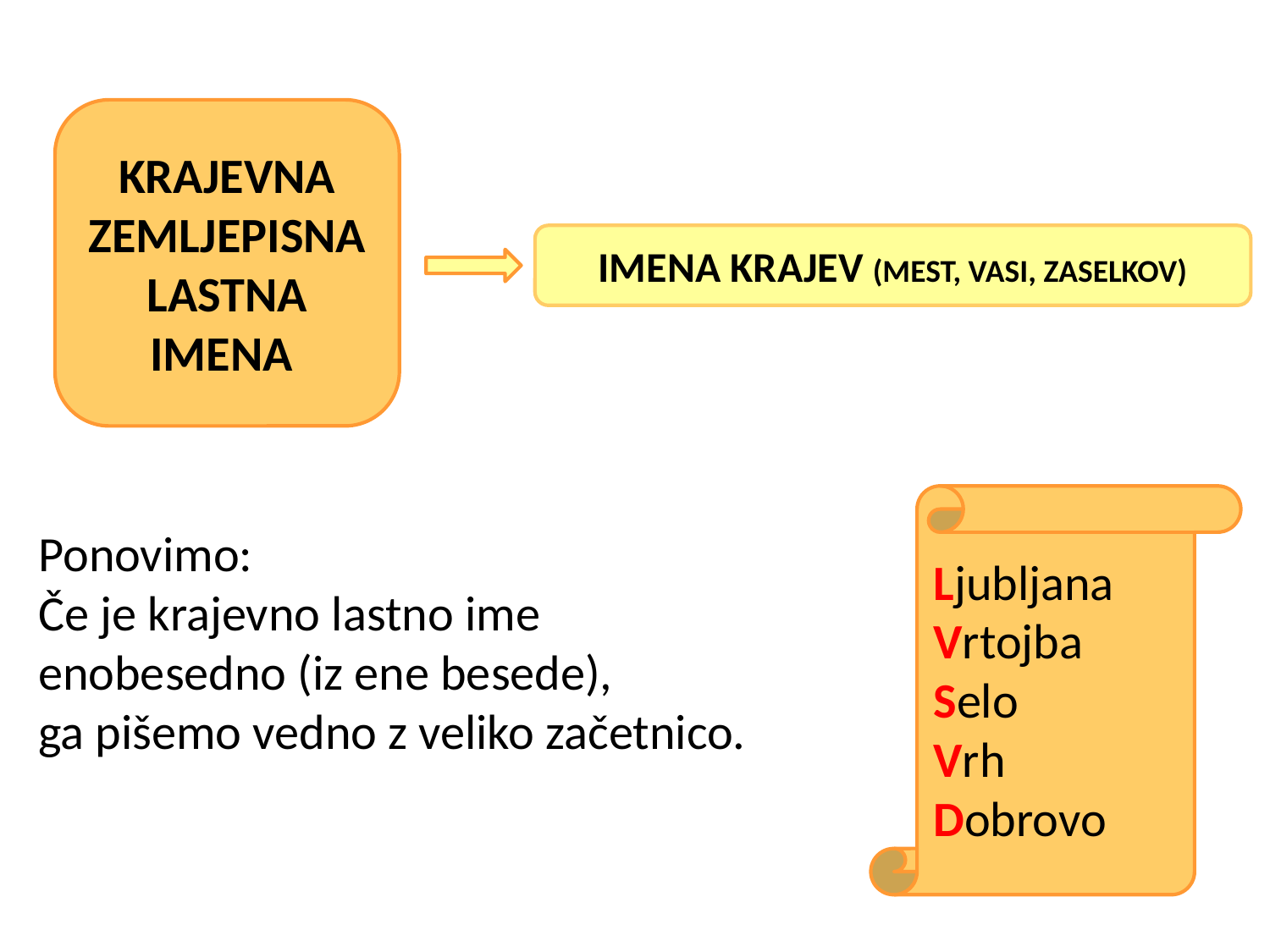

KRAJEVNA ZEMLJEPISNA LASTNA IMENA

IMENA KRAJEV (MEST, VASI, ZASELKOV)

Ponovimo:
Če je krajevno lastno ime
enobesedno (iz ene besede),
ga pišemo vedno z veliko začetnico.

Ljubljana
Vrtojba
Selo
Vrh
Dobrovo